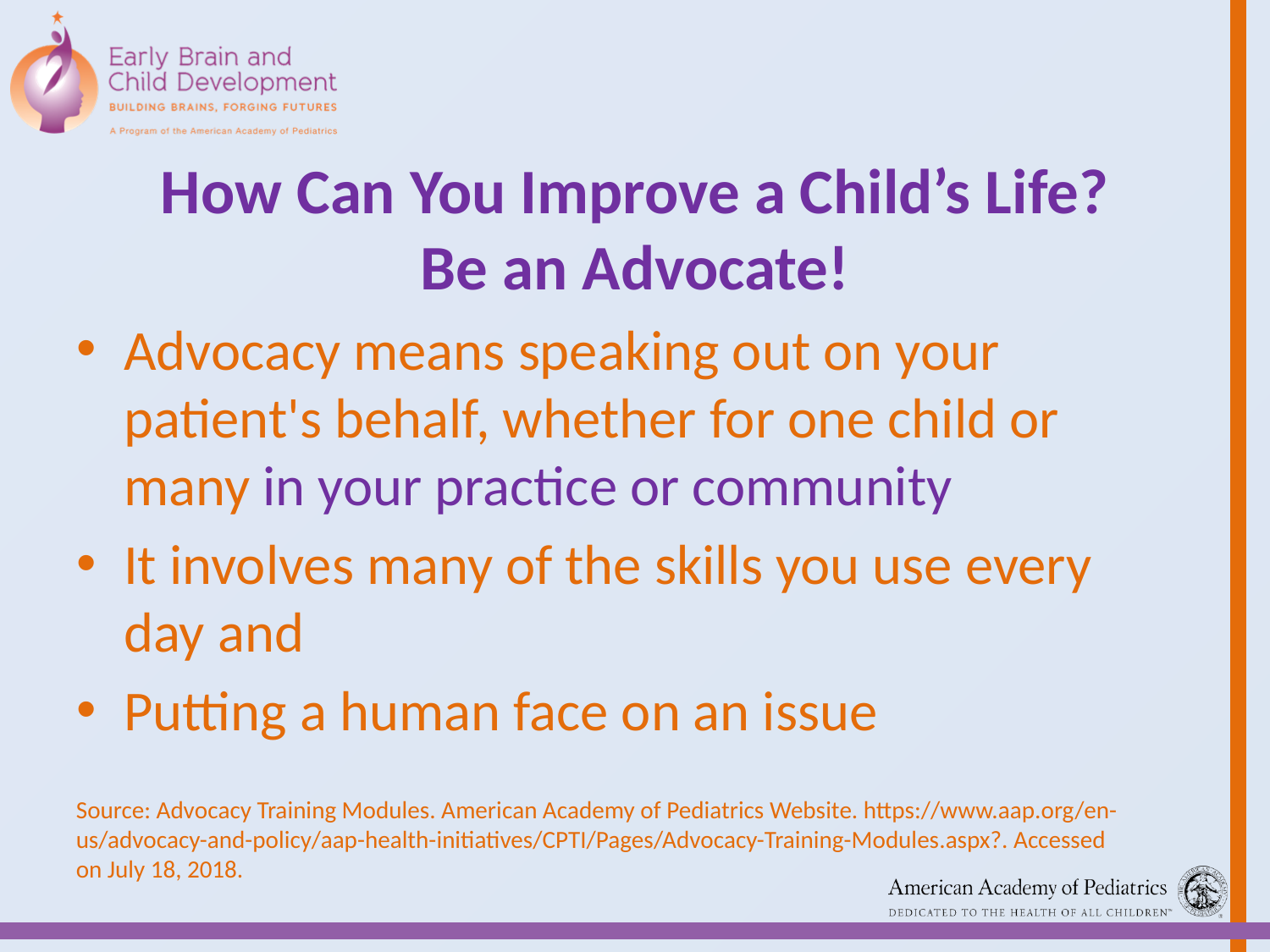

# How Can You Improve a Child’s Life? Be an Advocate!
Advocacy means speaking out on your patient's behalf, whether for one child or many in your practice or community
It involves many of the skills you use every day and
Putting a human face on an issue
Source: Advocacy Training Modules. American Academy of Pediatrics Website. https://www.aap.org/en-us/advocacy-and-policy/aap-health-initiatives/CPTI/Pages/Advocacy-Training-Modules.aspx?. Accessed on July 18, 2018.